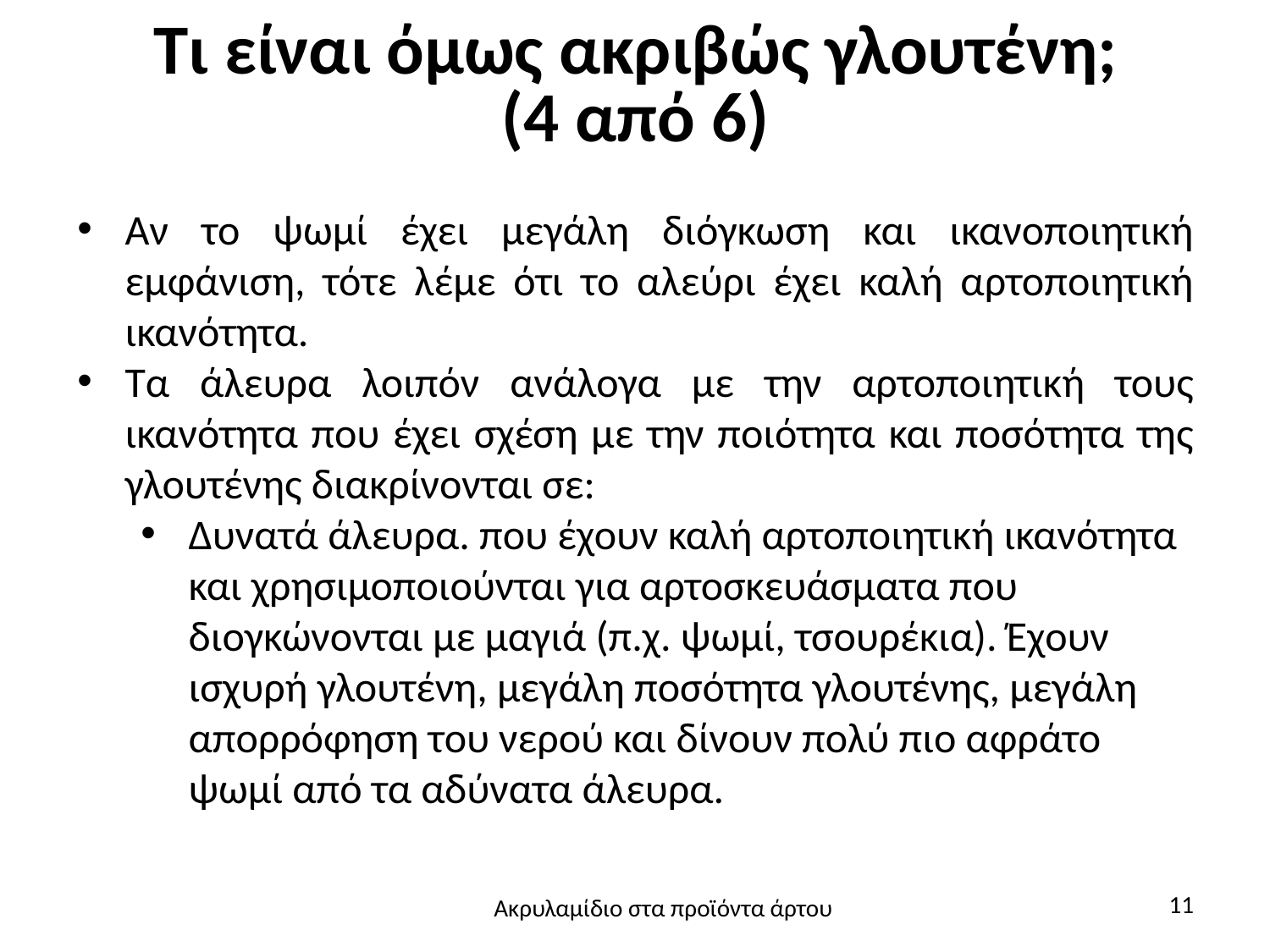

# Τι είναι όμως ακριβώς γλουτένη; (4 από 6)
Αν το ψωμί έχει μεγάλη διόγκωση και ικανοποιητική εμφάνιση, τότε λέμε ότι το αλεύρι έχει καλή αρτοποιητική ικανότητα.
Τα άλευρα λοιπόν ανάλογα με την αρτοποιητική τους ικανότητα που έχει σχέση με την ποιότητα και ποσότητα της γλουτένης διακρίνονται σε:
Δυνατά άλευρα. που έχουν καλή αρτοποιητική ικανότητα και χρησιμοποιούνται για αρτοσκευάσματα που διογκώνονται με μαγιά (π.χ. ψωμί, τσουρέκια). Έχουν ισχυρή γλουτένη, μεγάλη ποσότητα γλουτένης, μεγάλη απορρόφηση του νερού και δίνουν πολύ πιο αφράτο ψωμί από τα αδύνατα άλευρα.
11
Ακρυλαμίδιο στα προϊόντα άρτου